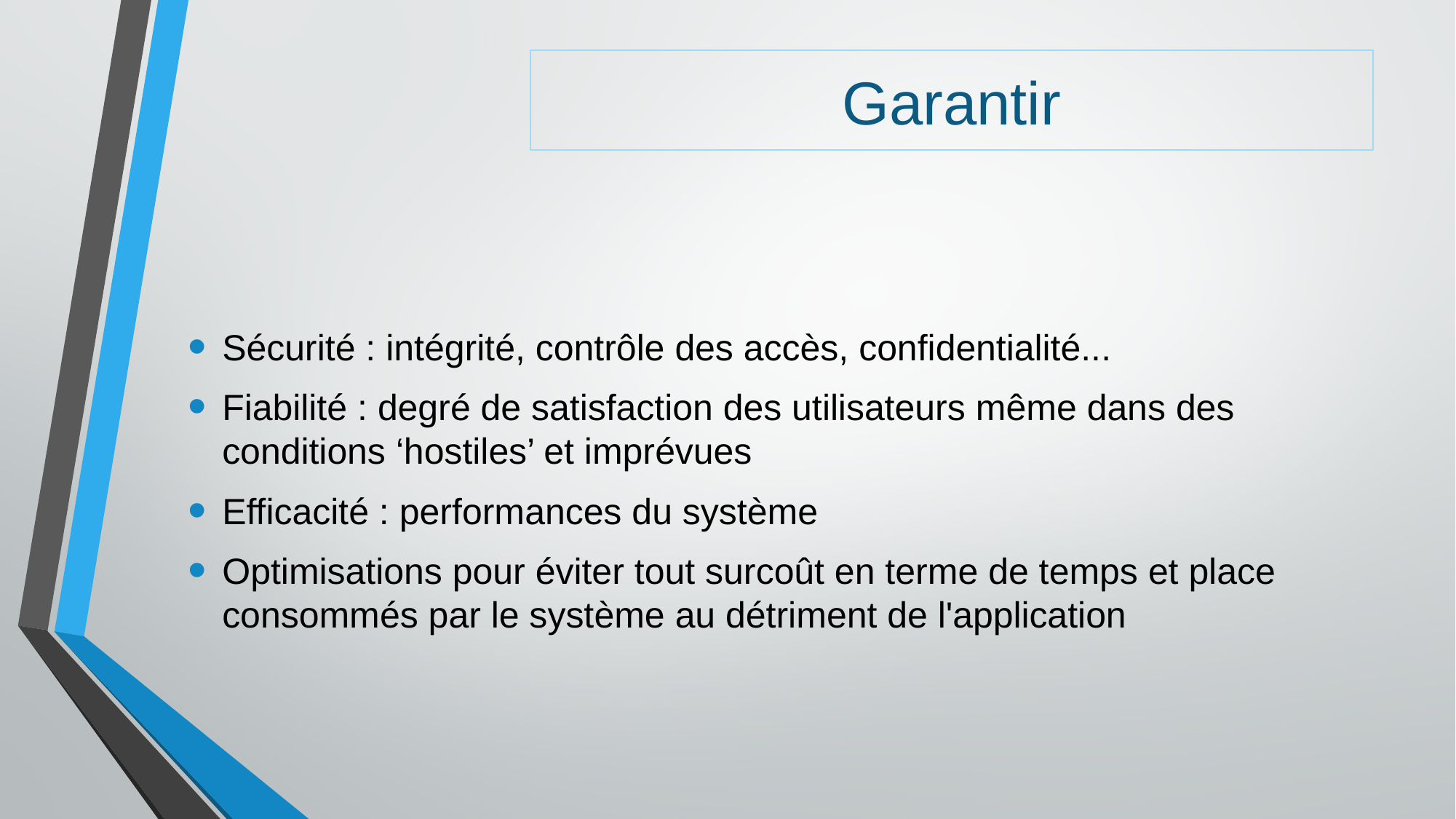

# Garantir
Sécurité : intégrité, contrôle des accès, confidentialité...
Fiabilité : degré de satisfaction des utilisateurs même dans des conditions ‘hostiles’ et imprévues
Efficacité : performances du système
Optimisations pour éviter tout surcoût en terme de temps et place consommés par le système au détriment de l'application